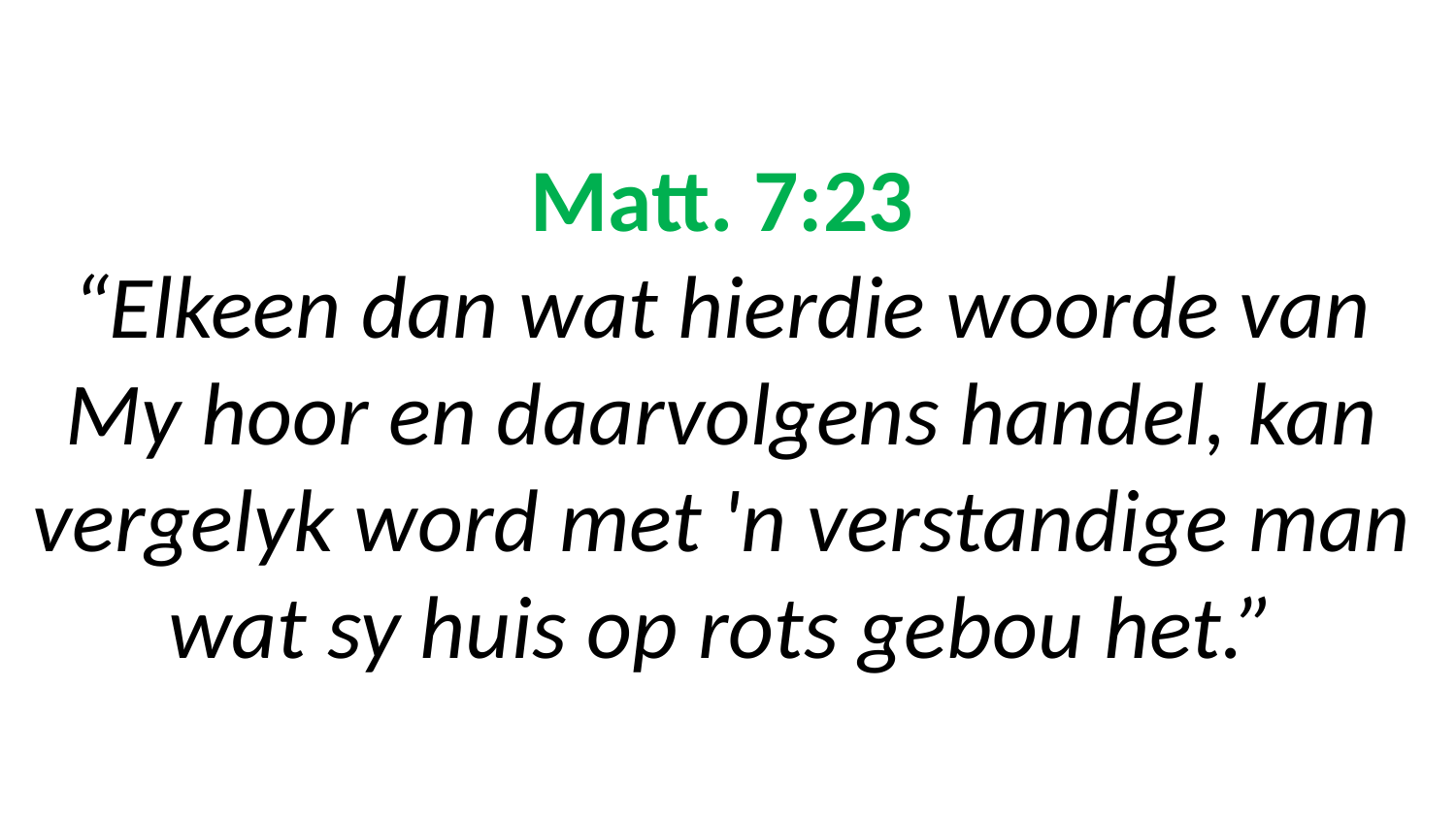

# Matt. 7:23 “Elkeen dan wat hierdie woorde van My hoor en daarvolgens handel, kan vergelyk word met 'n verstandige man wat sy huis op rots gebou het.”